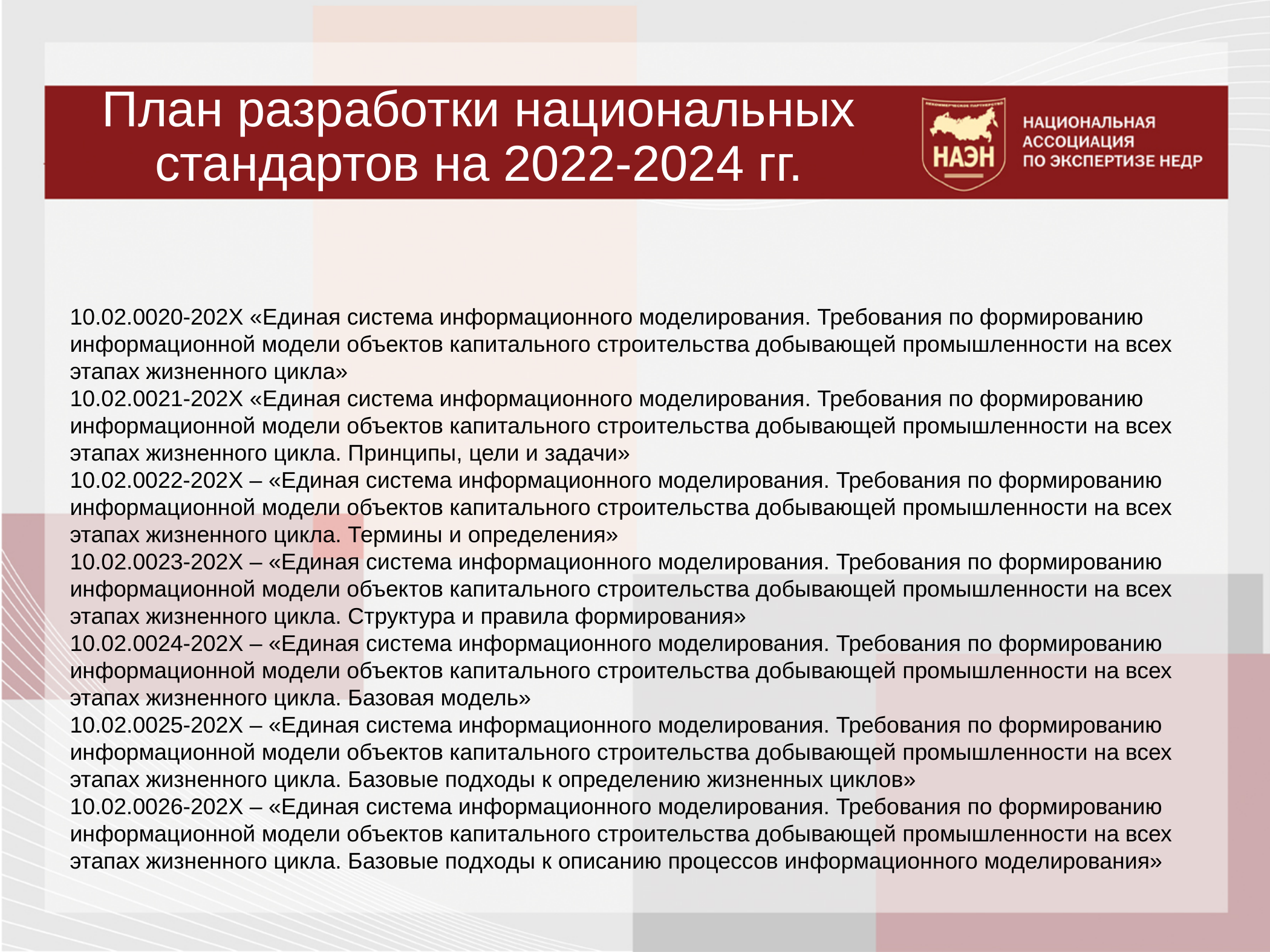

# План разработки национальных стандартов на 2022-2024 гг.
10.02.0020-202X «Единая система информационного моделирования. Требования по формированию информационной модели объектов капитального строительства добывающей промышленности на всех этапах жизненного цикла»
10.02.0021-202X «Единая система информационного моделирования. Требования по формированию информационной модели объектов капитального строительства добывающей промышленности на всех этапах жизненного цикла. Принципы, цели и задачи»
10.02.0022-202X – «Единая система информационного моделирования. Требования по формированию информационной модели объектов капитального строительства добывающей промышленности на всех этапах жизненного цикла. Термины и определения»
10.02.0023-202X – «Единая система информационного моделирования. Требования по формированию информационной модели объектов капитального строительства добывающей промышленности на всех этапах жизненного цикла. Структура и правила формирования»
10.02.0024-202X – «Единая система информационного моделирования. Требования по формированию информационной модели объектов капитального строительства добывающей промышленности на всех этапах жизненного цикла. Базовая модель»
10.02.0025-202X – «Единая система информационного моделирования. Требования по формированию информационной модели объектов капитального строительства добывающей промышленности на всех этапах жизненного цикла. Базовые подходы к определению жизненных циклов»
10.02.0026-202X – «Единая система информационного моделирования. Требования по формированию информационной модели объектов капитального строительства добывающей промышленности на всех этапах жизненного цикла. Базовые подходы к описанию процессов информационного моделирования»